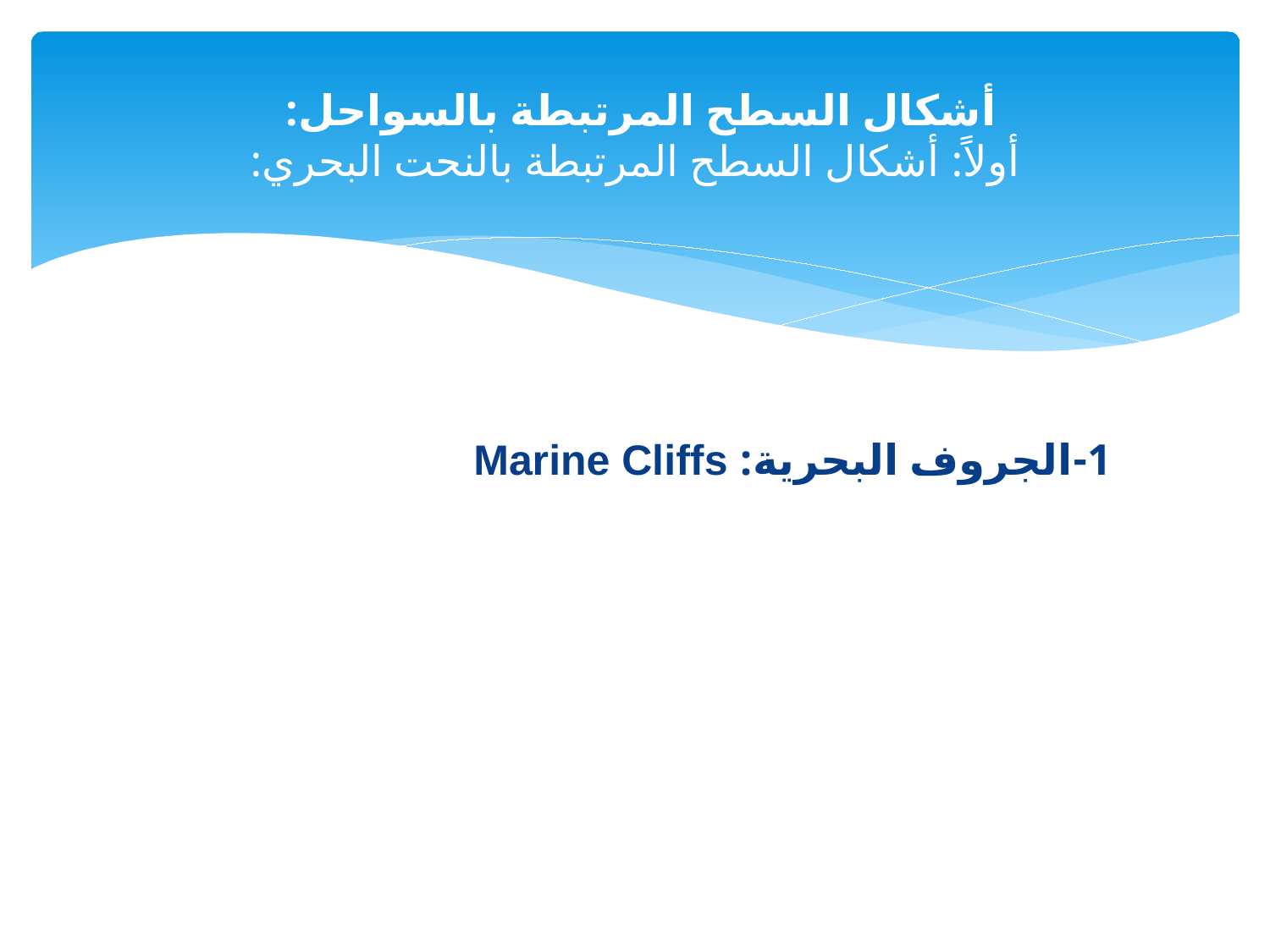

# أشكال السطح المرتبطة بالسواحل: أولاً: أشكال السطح المرتبطة بالنحت البحري:
1-الجروف البحرية: Marine Cliffs